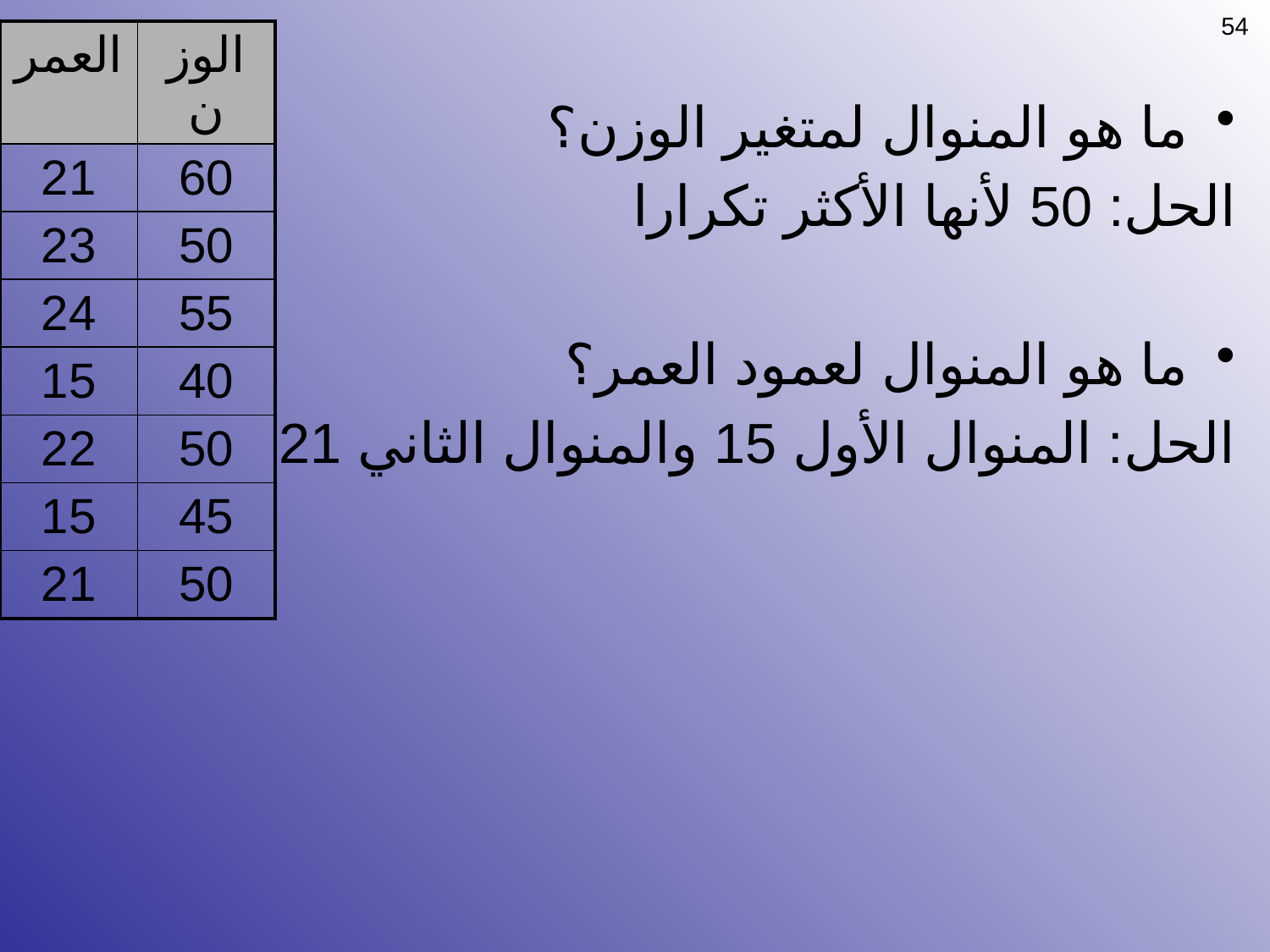

54
| العمر | الوزن |
| --- | --- |
| 21 | 60 |
| 23 | 50 |
| 24 | 55 |
| 15 | 40 |
| 22 | 50 |
| 15 | 45 |
| 21 | 50 |
ما هو المنوال لمتغير الوزن؟
الحل: 50 لأنها الأكثر تكرارا

ما هو المنوال لعمود العمر؟
الحل: المنوال الأول 15 والمنوال الثاني 21